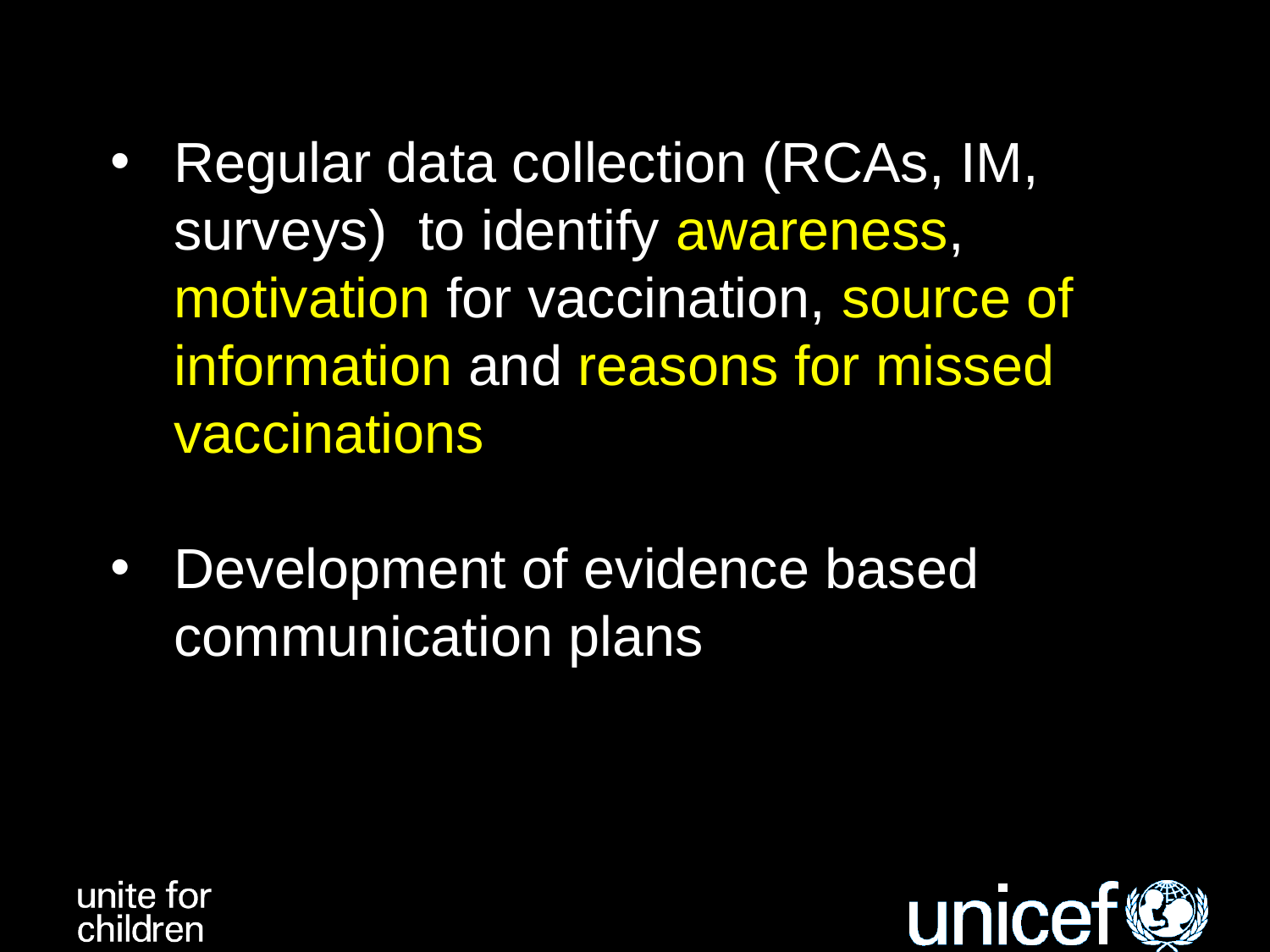

Regular data collection (RCAs, IM, surveys)  to identify awareness, motivation for vaccination, source of information and reasons for missed vaccinations

Development of evidence based communication plans